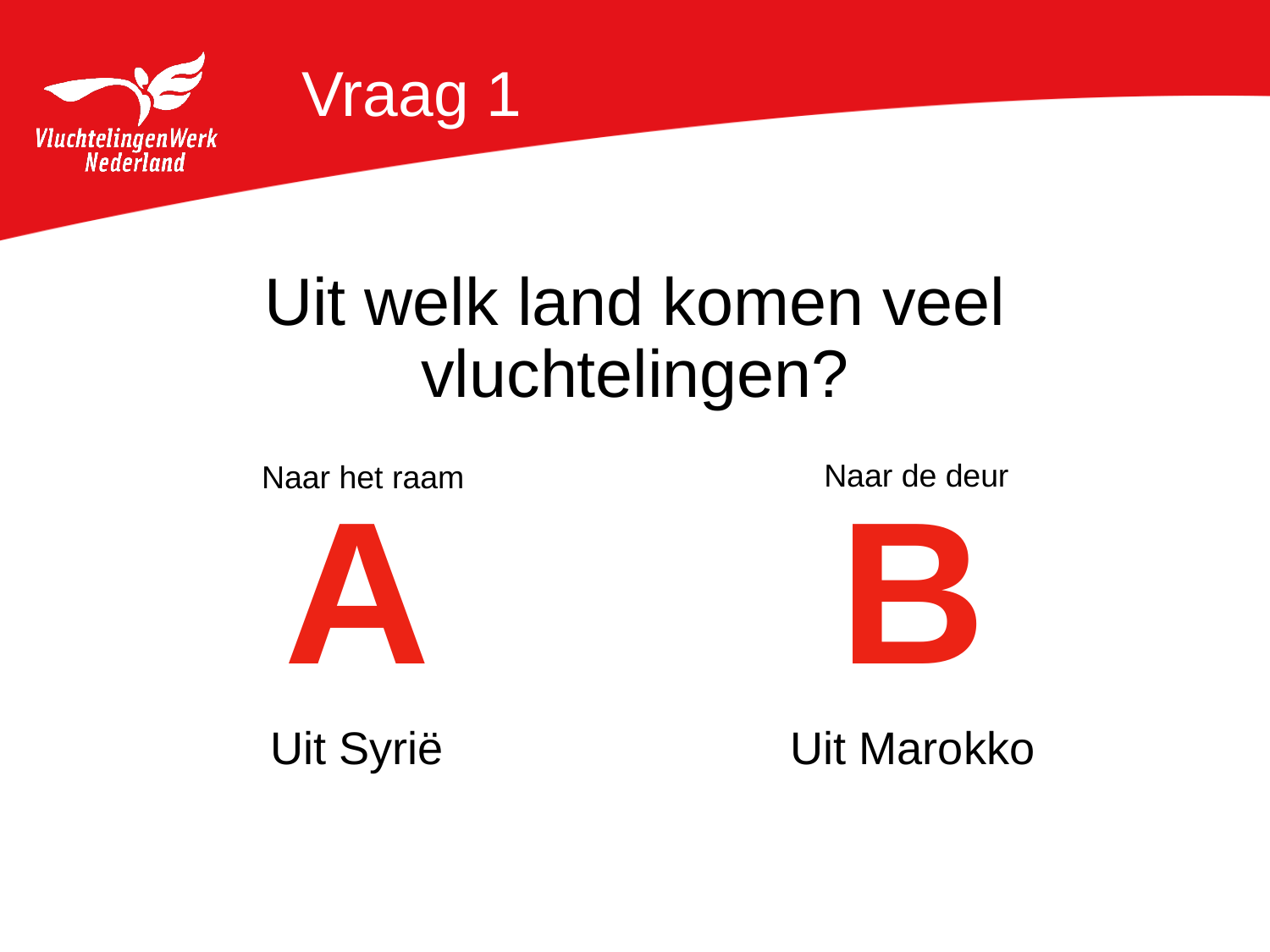

# Vraag 1
Uit welk land komen veel vluchtelingen?
Naar de deur
Naar het raam
A
Uit Syrië
B
Uit Marokko